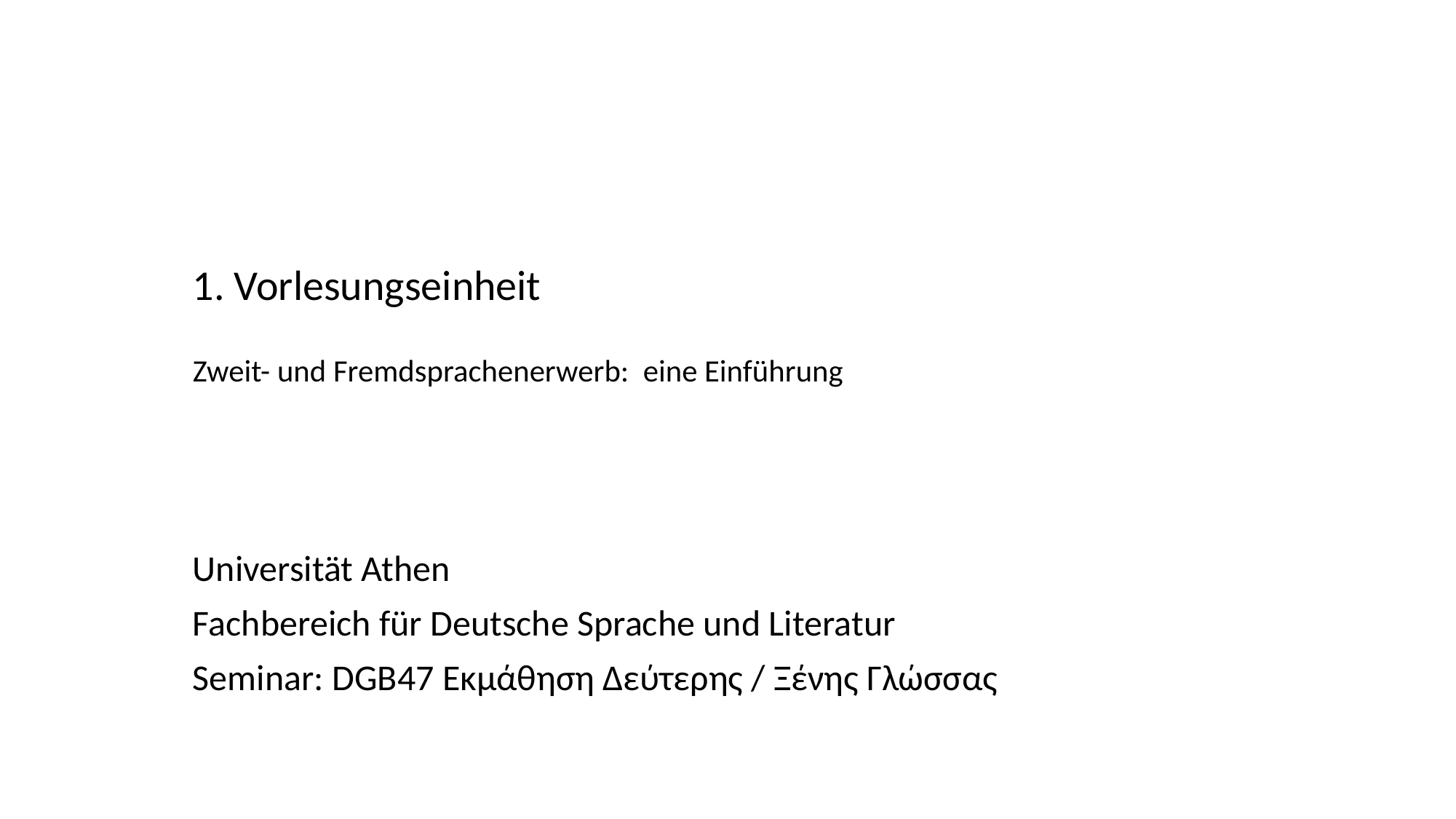

# 1. Vorlesungseinheit Zweit- und Fremdsprachenerwerb:  eine Einführung
Universität Athen
Fachbereich für Deutsche Sprache und Literatur
Seminar: DGB47 Εκμάθηση Δεύτερης / Ξένης Γλώσσας